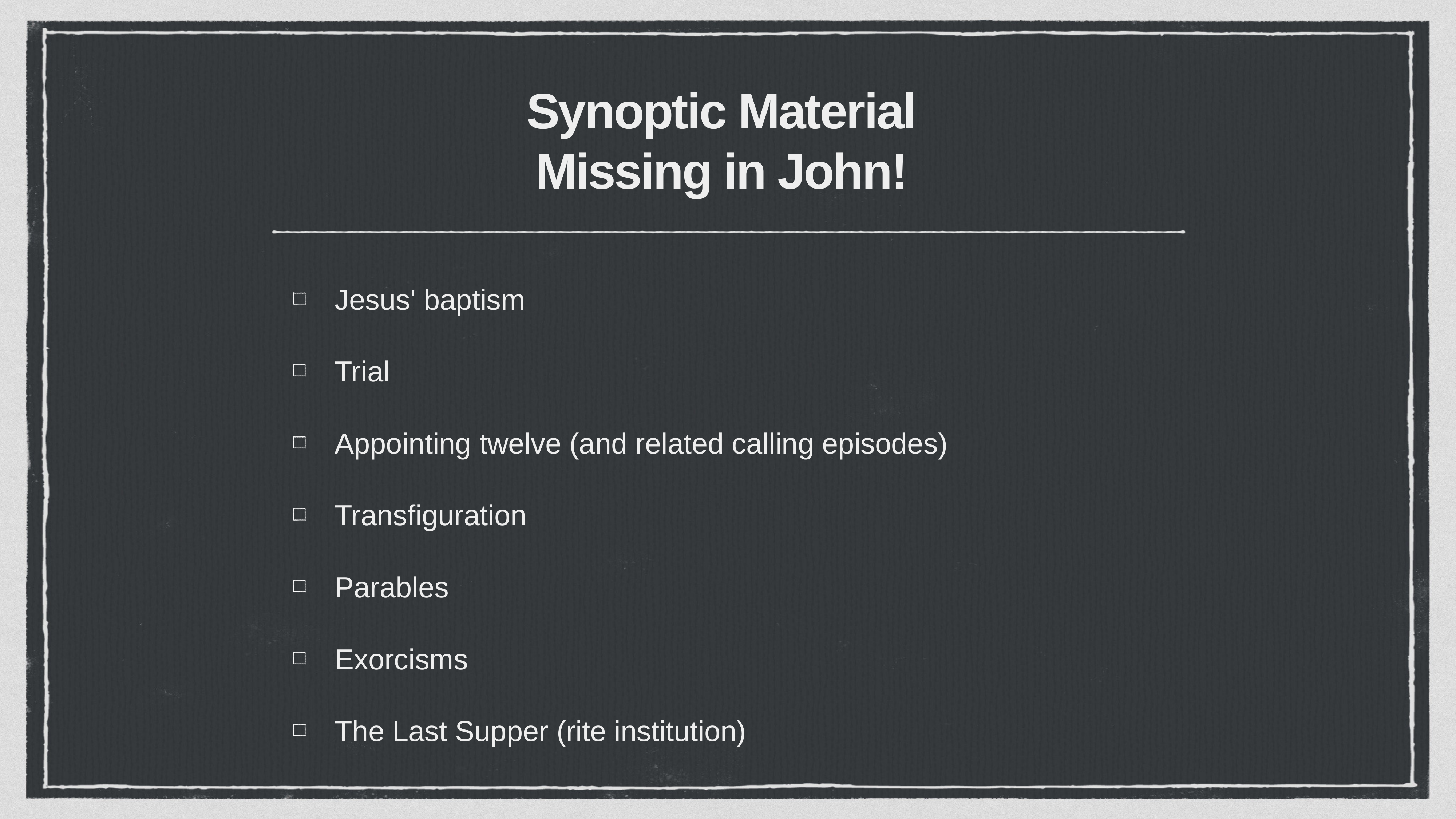

# Synoptic Material
Missing in John!
Jesus' baptism
Trial
Appointing twelve (and related calling episodes)
Transfiguration
Parables
Exorcisms
The Last Supper (rite institution)